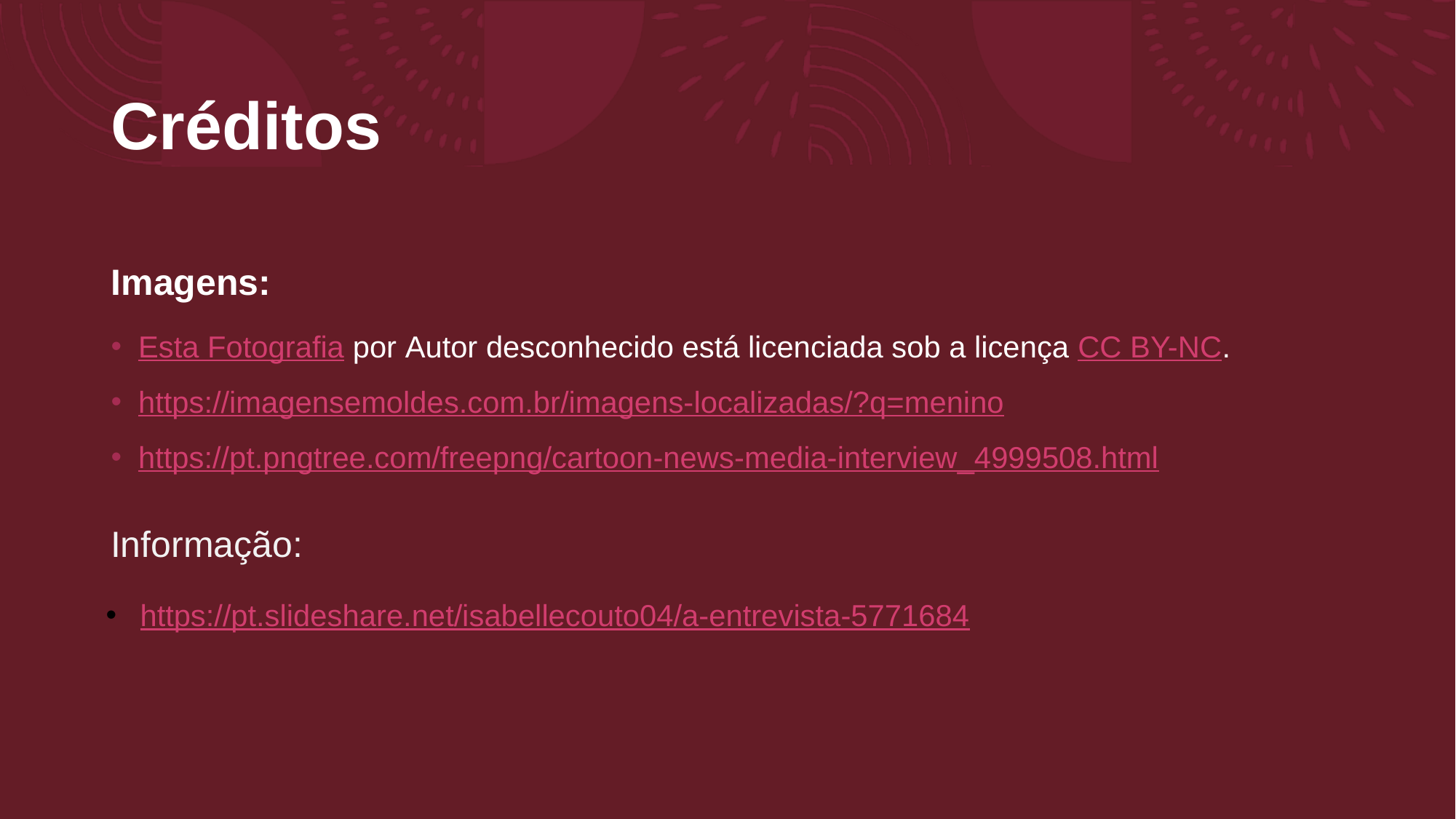

# Créditos
Imagens:
Esta Fotografia por Autor desconhecido está licenciada sob a licença CC BY-NC.
https://imagensemoldes.com.br/imagens-localizadas/?q=menino
https://pt.pngtree.com/freepng/cartoon-news-media-interview_4999508.html

Informação:
https://pt.slideshare.net/isabellecouto04/a-entrevista-5771684